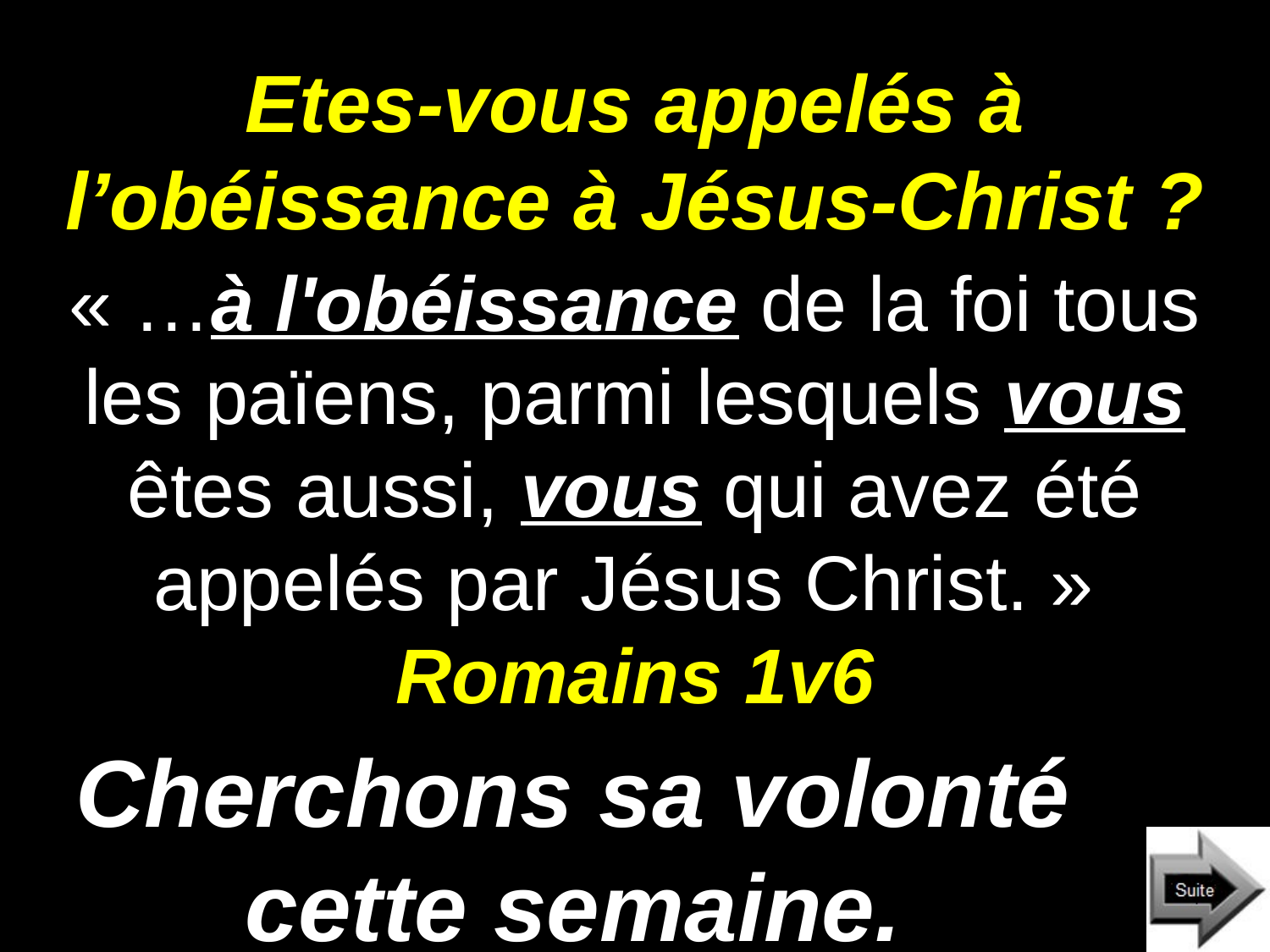

# Etes-vous appelés à l’obéissance à Jésus-Christ ?
« …à l'obéissance de la foi tous les païens, parmi lesquels vous êtes aussi, vous qui avez été appelés par Jésus Christ. »  Romains 1v6
Cherchons sa volonté cette semaine.